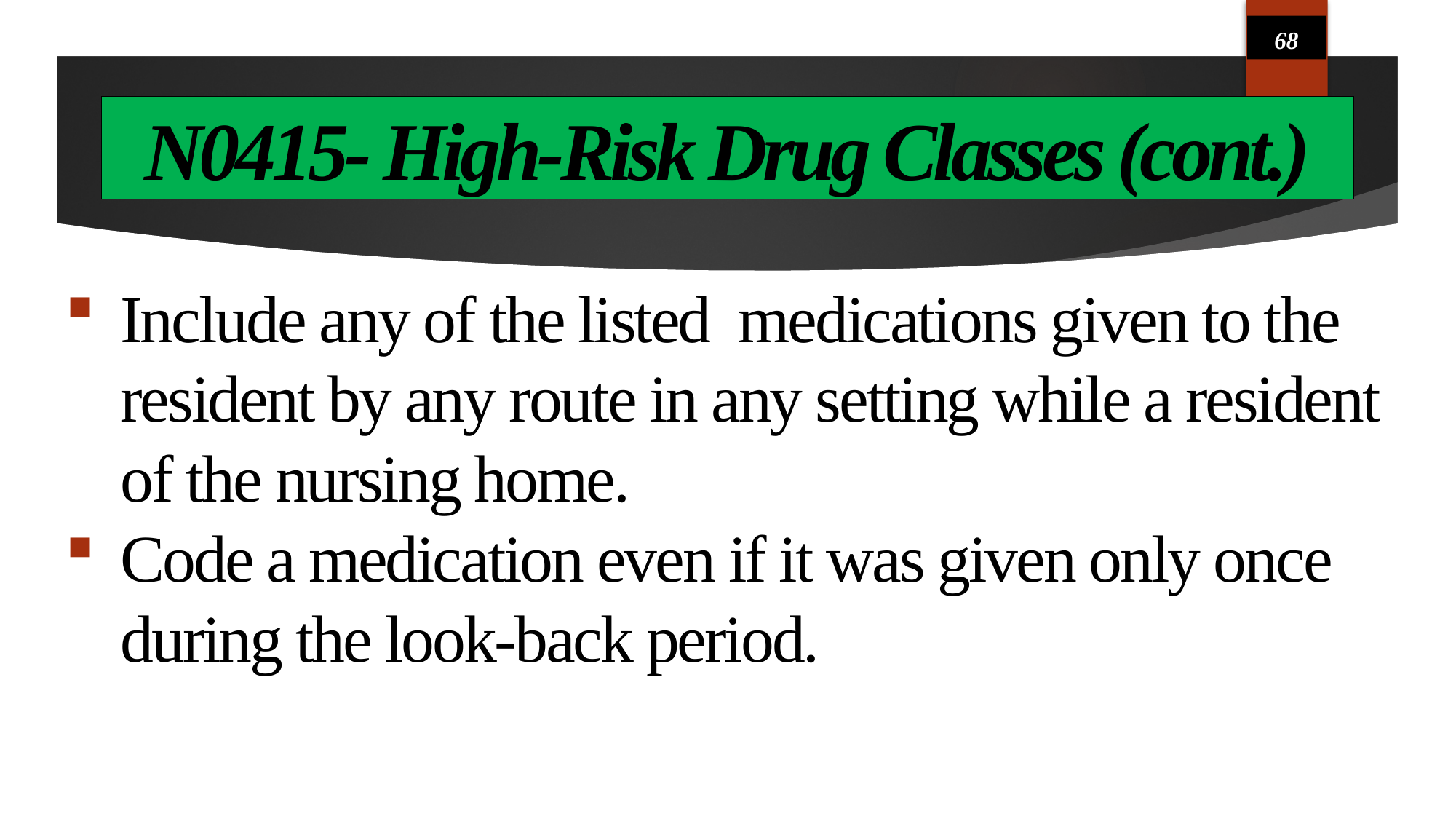

68
# N0415- High-Risk Drug Classes (cont.)
Include any of the listed  medications given to the resident by any route in any setting while a resident of the nursing home.
Code a medication even if it was given only once during the look-back period.